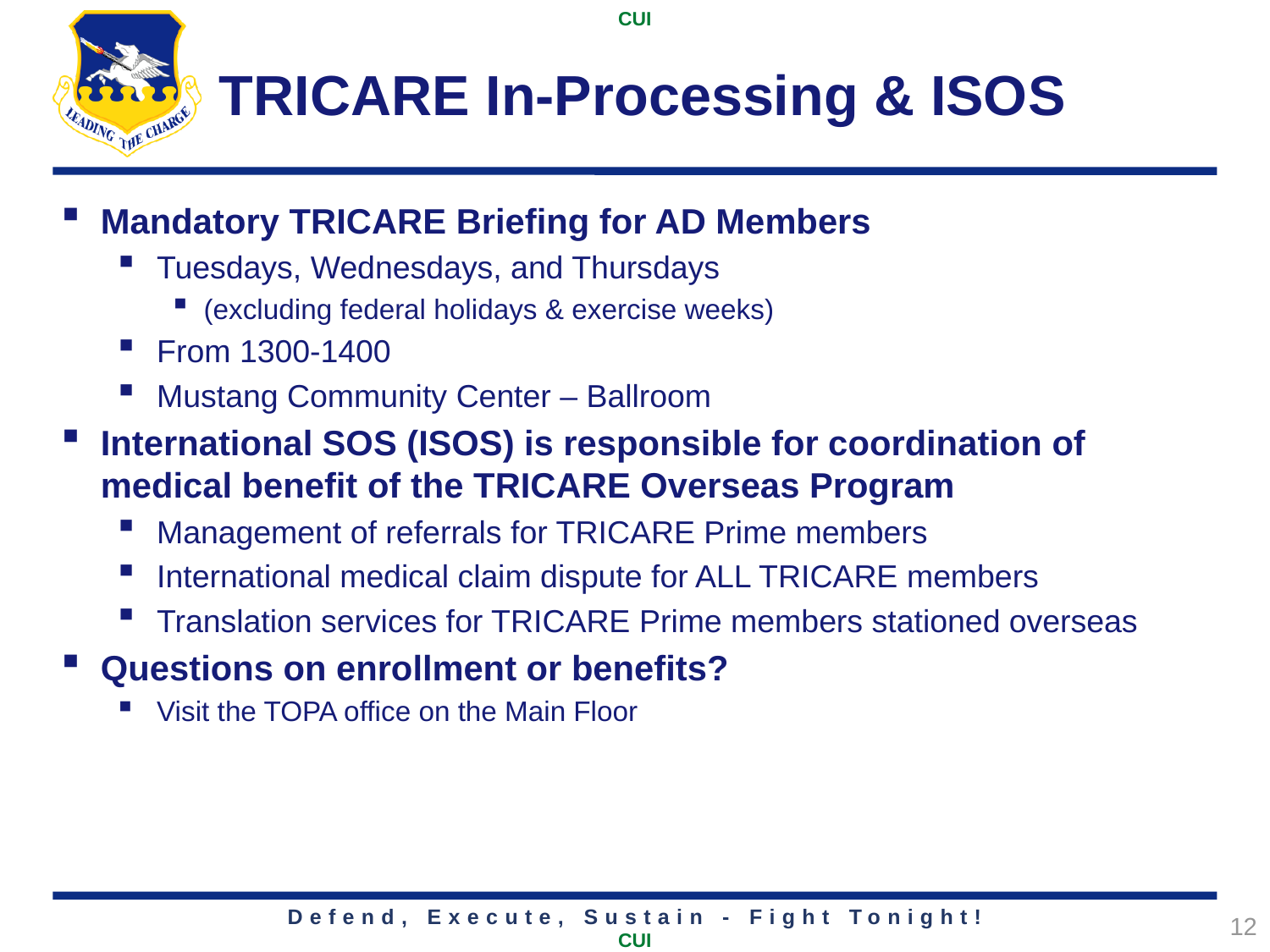

# TRICARE In-Processing & ISOS
Mandatory TRICARE Briefing for AD Members
Tuesdays, Wednesdays, and Thursdays
(excluding federal holidays & exercise weeks)
From 1300-1400
Mustang Community Center – Ballroom
International SOS (ISOS) is responsible for coordination of medical benefit of the TRICARE Overseas Program
Management of referrals for TRICARE Prime members
International medical claim dispute for ALL TRICARE members
Translation services for TRICARE Prime members stationed overseas
Questions on enrollment or benefits?
Visit the TOPA office on the Main Floor

12